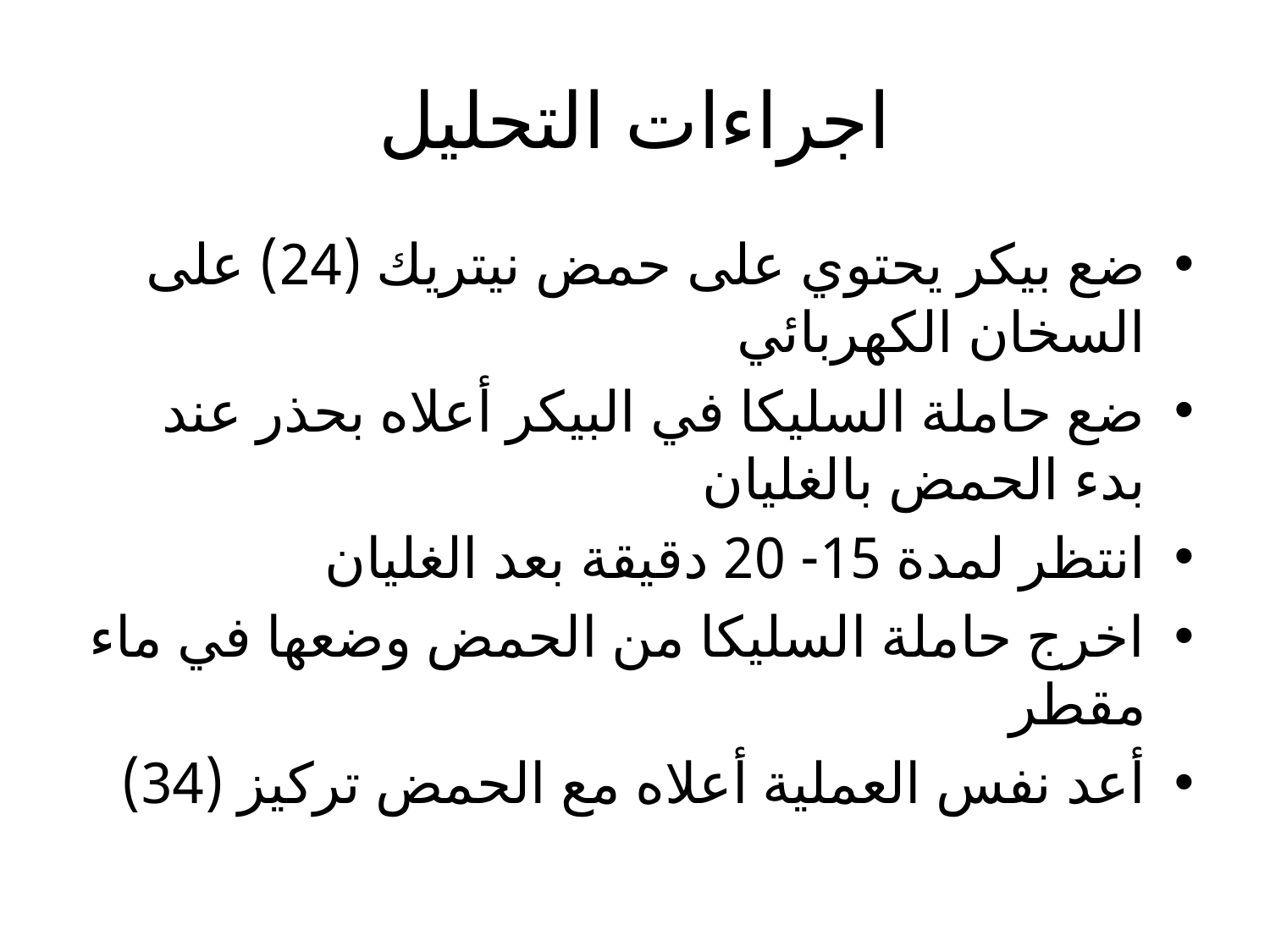

# اجراءات التحليل
ضع بيكر يحتوي على حمض نيتريك (24) على السخان الكهربائي
ضع حاملة السليكا في البيكر أعلاه بحذر عند بدء الحمض بالغليان
انتظر لمدة 15- 20 دقيقة بعد الغليان
اخرج حاملة السليكا من الحمض وضعها في ماء مقطر
أعد نفس العملية أعلاه مع الحمض تركيز (34)